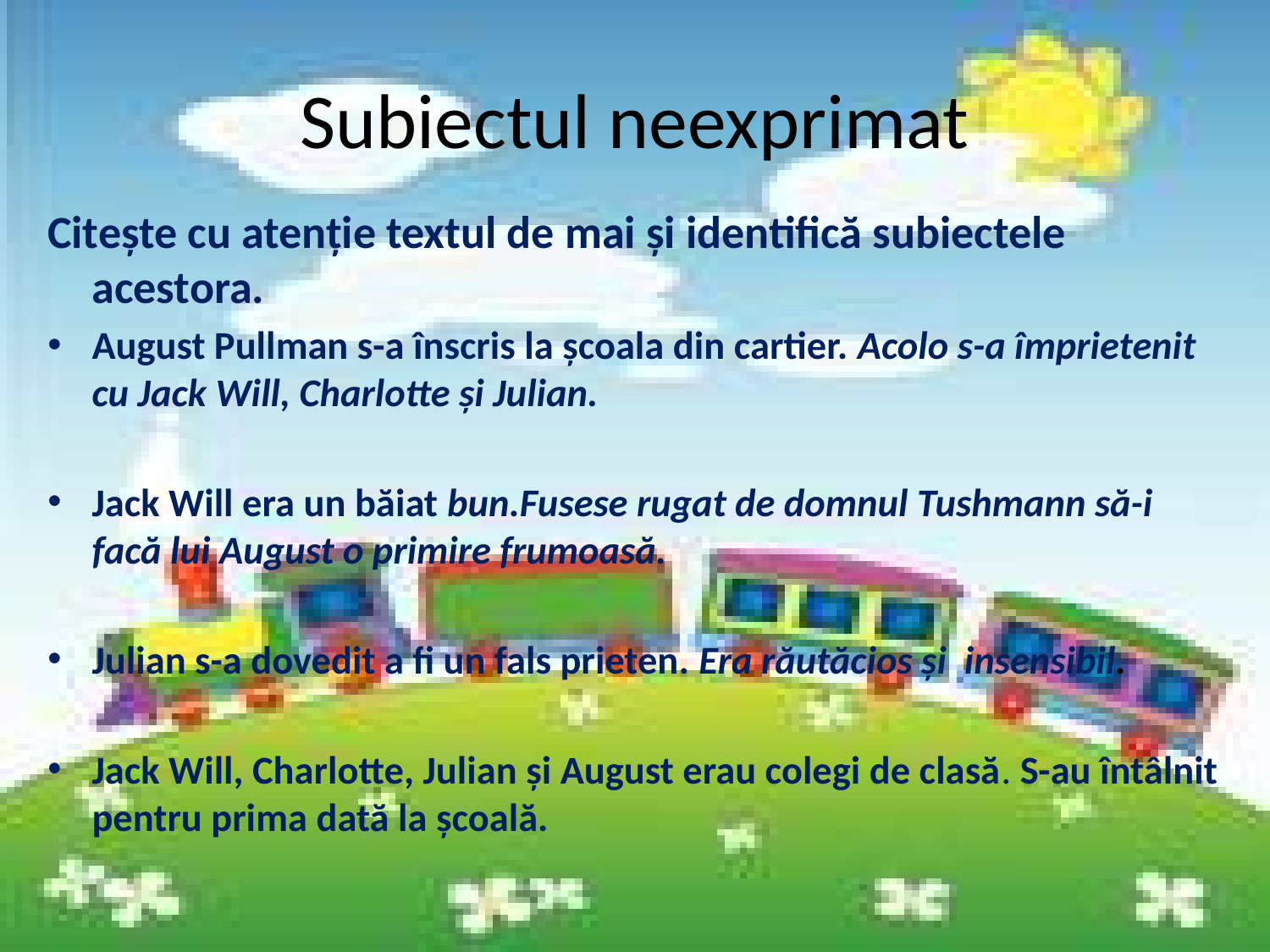

# Subiectul neexprimat
Citește cu atenție textul de mai și identifică subiectele acestora.
August Pullman s-a înscris la școala din cartier. Acolo s-a împrietenit cu Jack Will, Charlotte și Julian.

Jack Will era un băiat bun.Fusese rugat de domnul Tushmann să-i facă lui August o primire frumoasă.

Julian s-a dovedit a fi un fals prieten. Era răutăcios și  insensibil.

Jack Will, Charlotte, Julian și August erau colegi de clasă. S-au întâlnit pentru prima dată la școală.